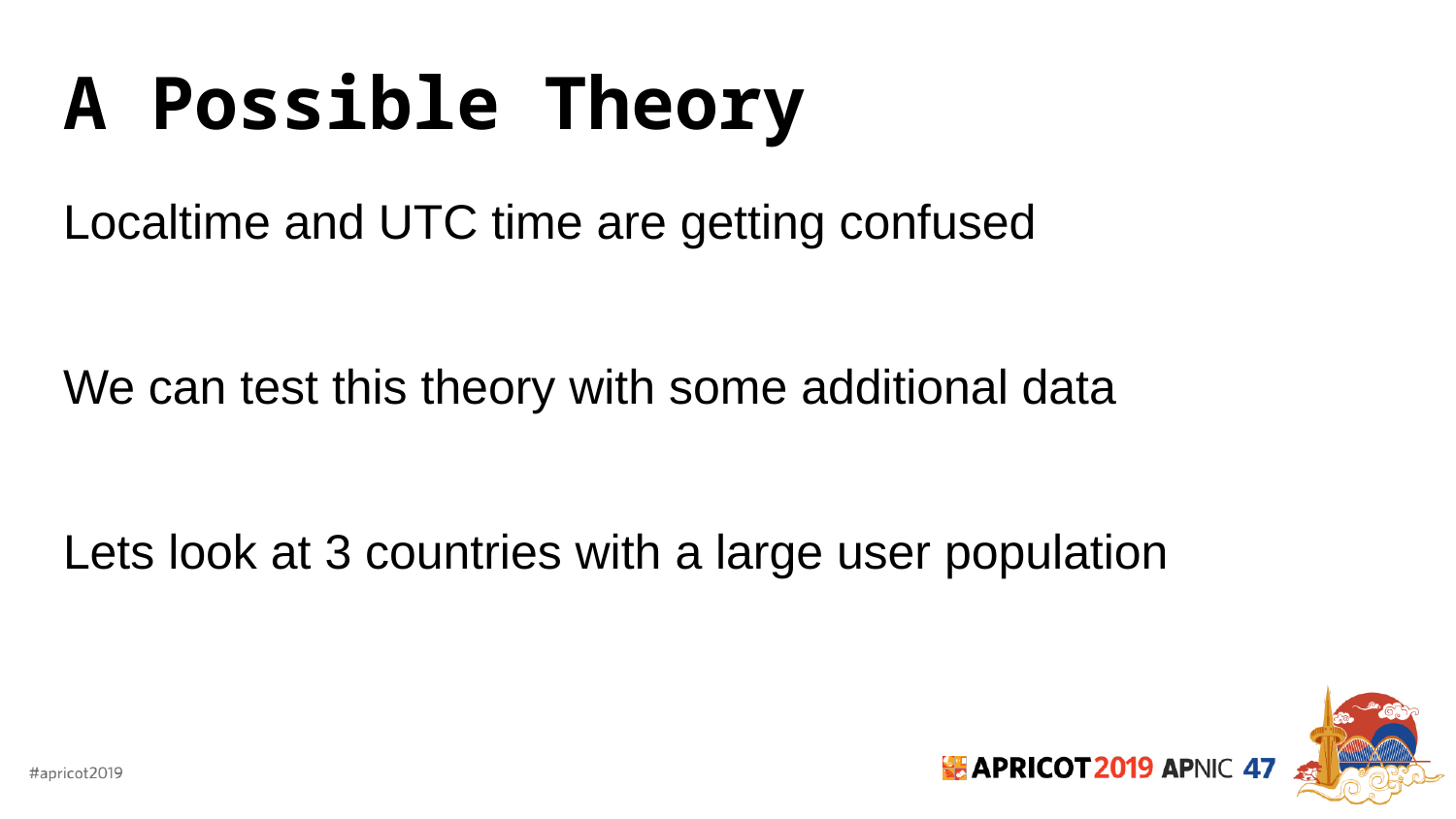

# A Possible Theory
Localtime and UTC time are getting confused

We can test this theory with some additional data

Lets look at 3 countries with a large user population